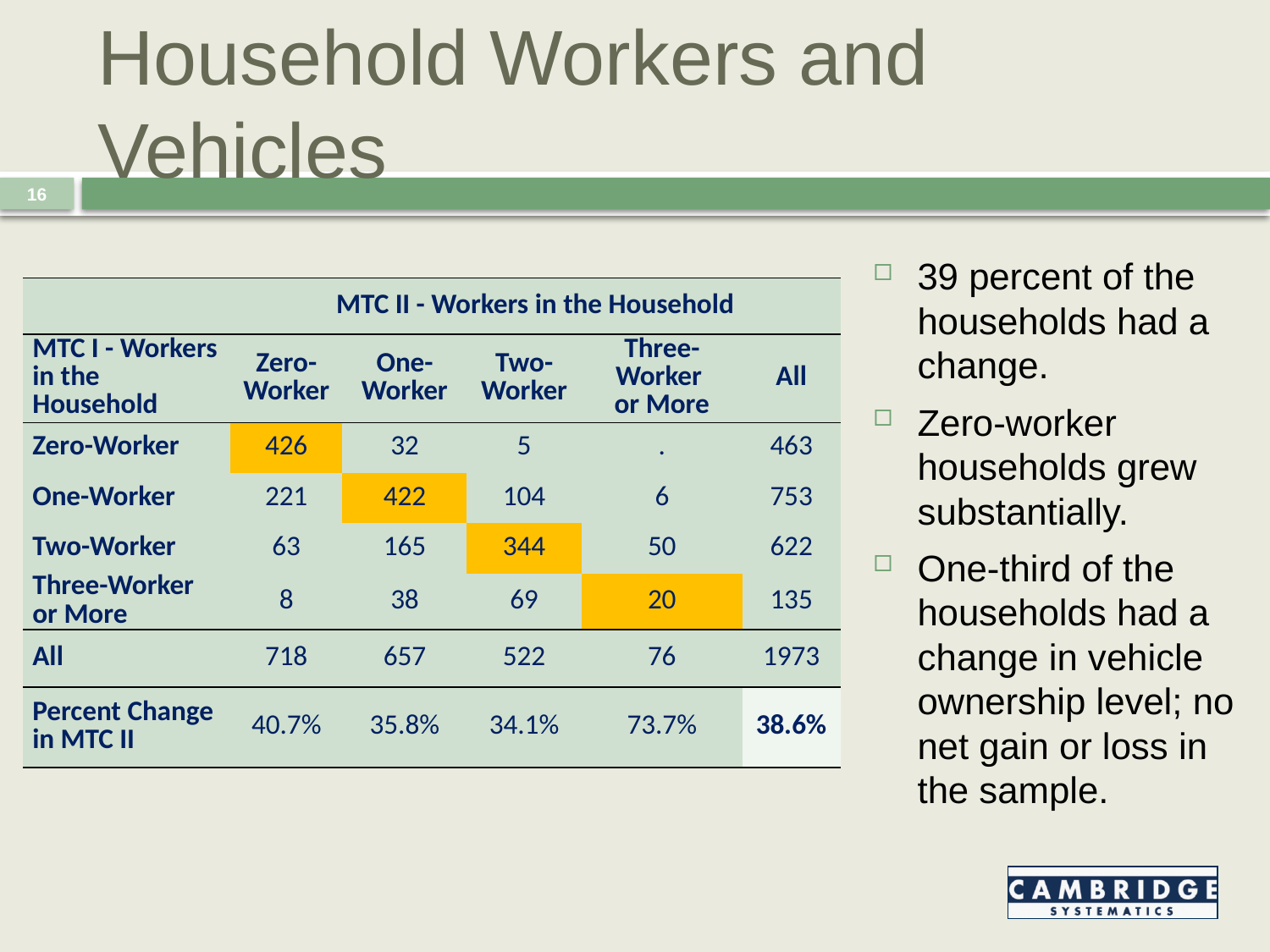

Household Workers and Vehicles
16
39 percent of the households had a change.
Zero-worker households grew substantially.
One-third of the households had a change in vehicle ownership level; no net gain or loss in the sample.

|  | MTC II - Workers in the Household |  |  |  |  |
| --- | --- | --- | --- | --- | --- |
| MTC I - Workers in the Household | Zero-Worker | One-Worker | Two-Worker | Three-Worker or More | All |
| Zero-Worker | 426 | 32 | 5 | . | 463 |
| One-Worker | 221 | 422 | 104 | 6 | 753 |
| Two-Worker | 63 | 165 | 344 | 50 | 622 |
| Three-Worker or More | 8 | 38 | 69 | 20 | 135 |
| All | 718 | 657 | 522 | 76 | 1973 |
| Percent Change in MTC II | 40.7% | 35.8% | 34.1% | 73.7% | 38.6% |